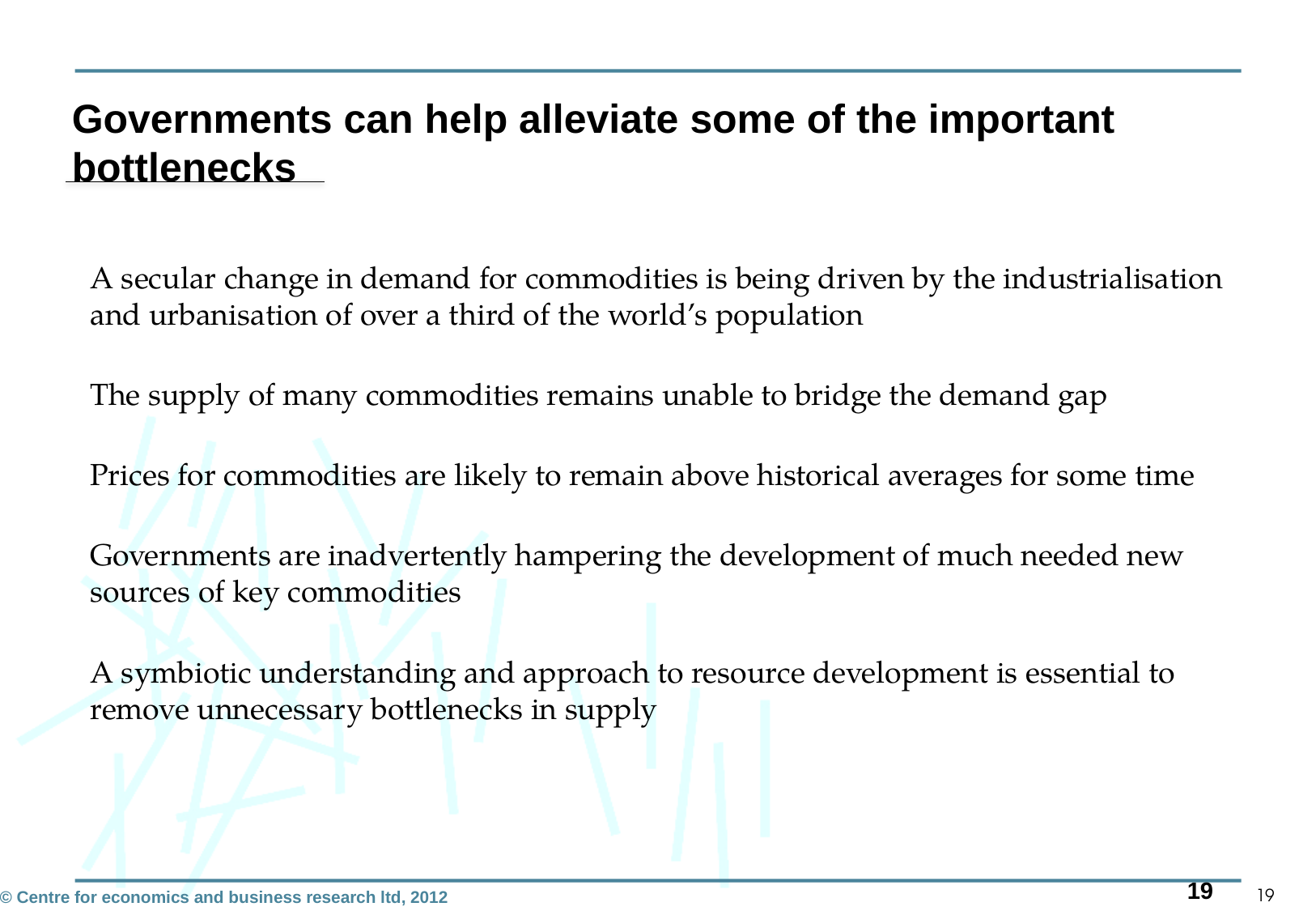

Governments can help alleviate some of the important bottlenecks
A secular change in demand for commodities is being driven by the industrialisation and urbanisation of over a third of the world’s population
The supply of many commodities remains unable to bridge the demand gap
Prices for commodities are likely to remain above historical averages for some time
Governments are inadvertently hampering the development of much needed new sources of key commodities
A symbiotic understanding and approach to resource development is essential to remove unnecessary bottlenecks in supply

19